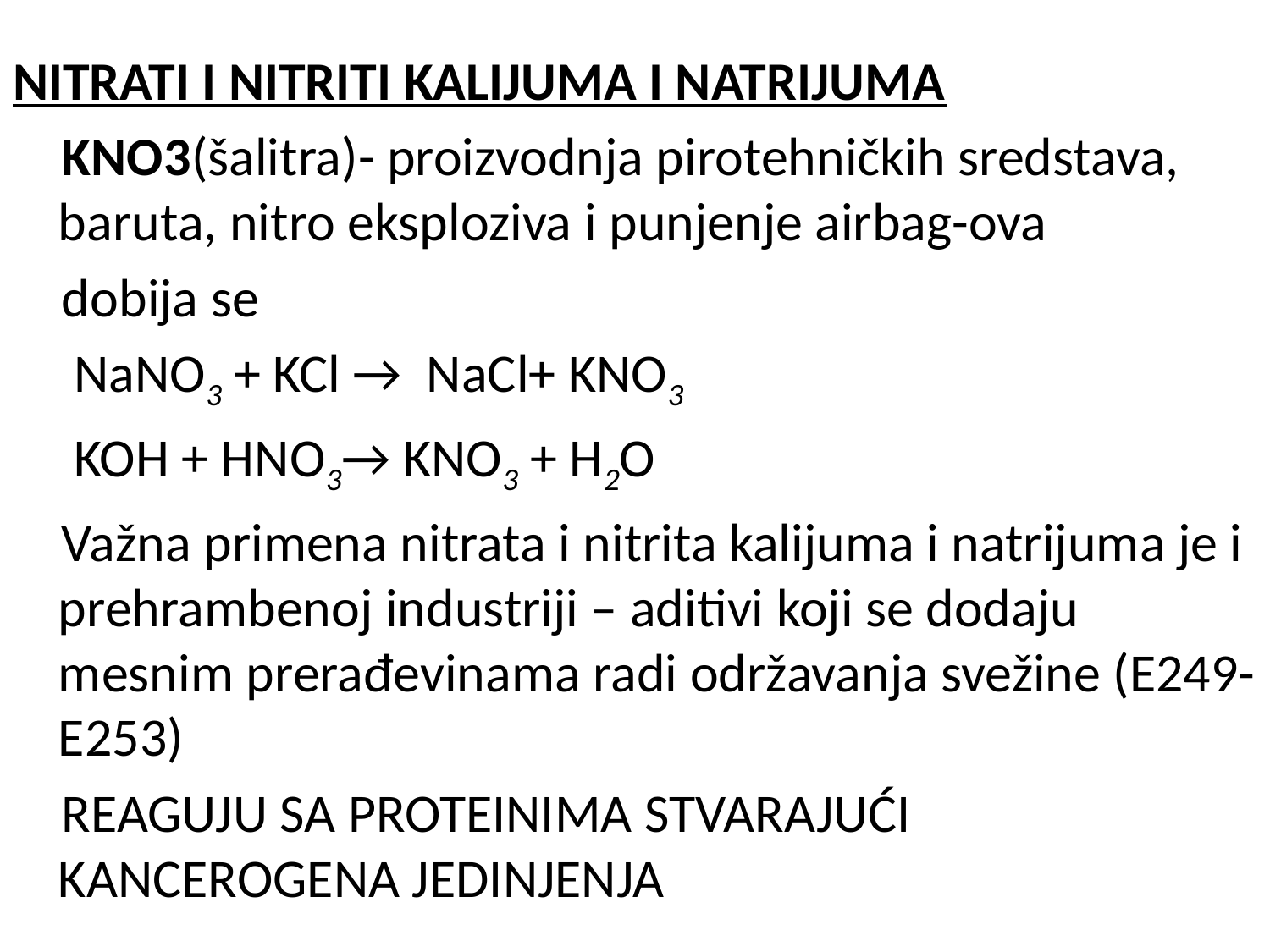

NITRATI I NITRITI KALIJUMA I NATRIJUMA
    KNO3(šalitra)- proizvodnja pirotehničkih sredstava, baruta, nitro eksploziva i punjenje airbag-ova
    dobija se
     NaNO3 + KCl →  NaCl+ KNO3
     KOH + HNO3→ KNO3 + H2O
    Važna primena nitrata i nitrita kalijuma i natrijuma je i prehrambenoj industriji – aditivi koji se dodaju mesnim prerađevinama radi održavanja svežine (E249-E253)
    REAGUJU SA PROTEINIMA STVARAJUĆI KANCEROGENA JEDINJENJA